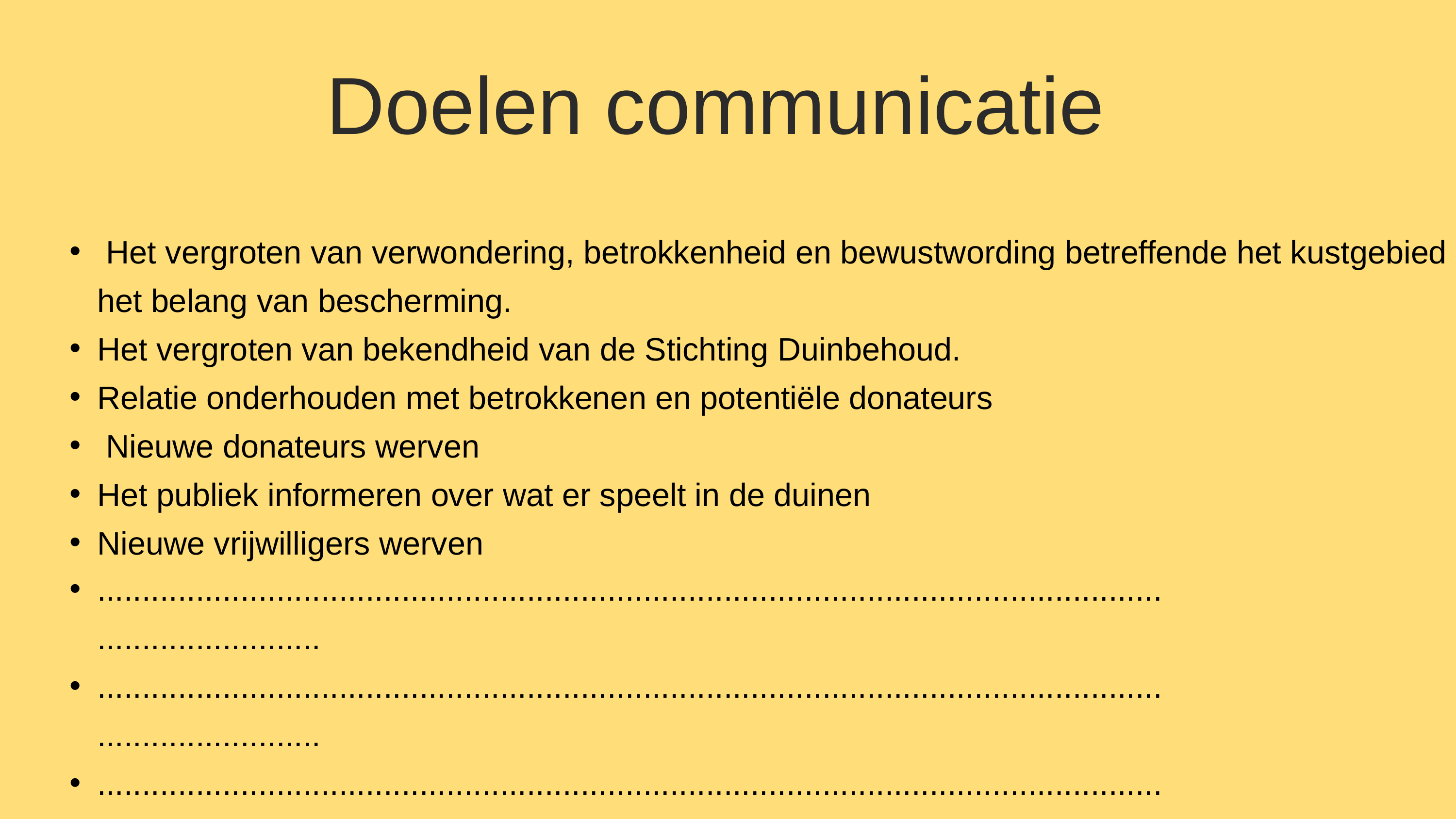

Doelen communicatie
 Het vergroten van verwondering, betrokkenheid en bewustwording betreffende het kustgebied en het belang van bescherming.
Het vergroten van bekendheid van de Stichting Duinbehoud.
Relatie onderhouden met betrokkenen en potentiële donateurs
 Nieuwe donateurs werven
Het publiek informeren over wat er speelt in de duinen
Nieuwe vrijwilligers werven

................................................................................................................................................
................................................................................................................................................
................................................................................................................................................